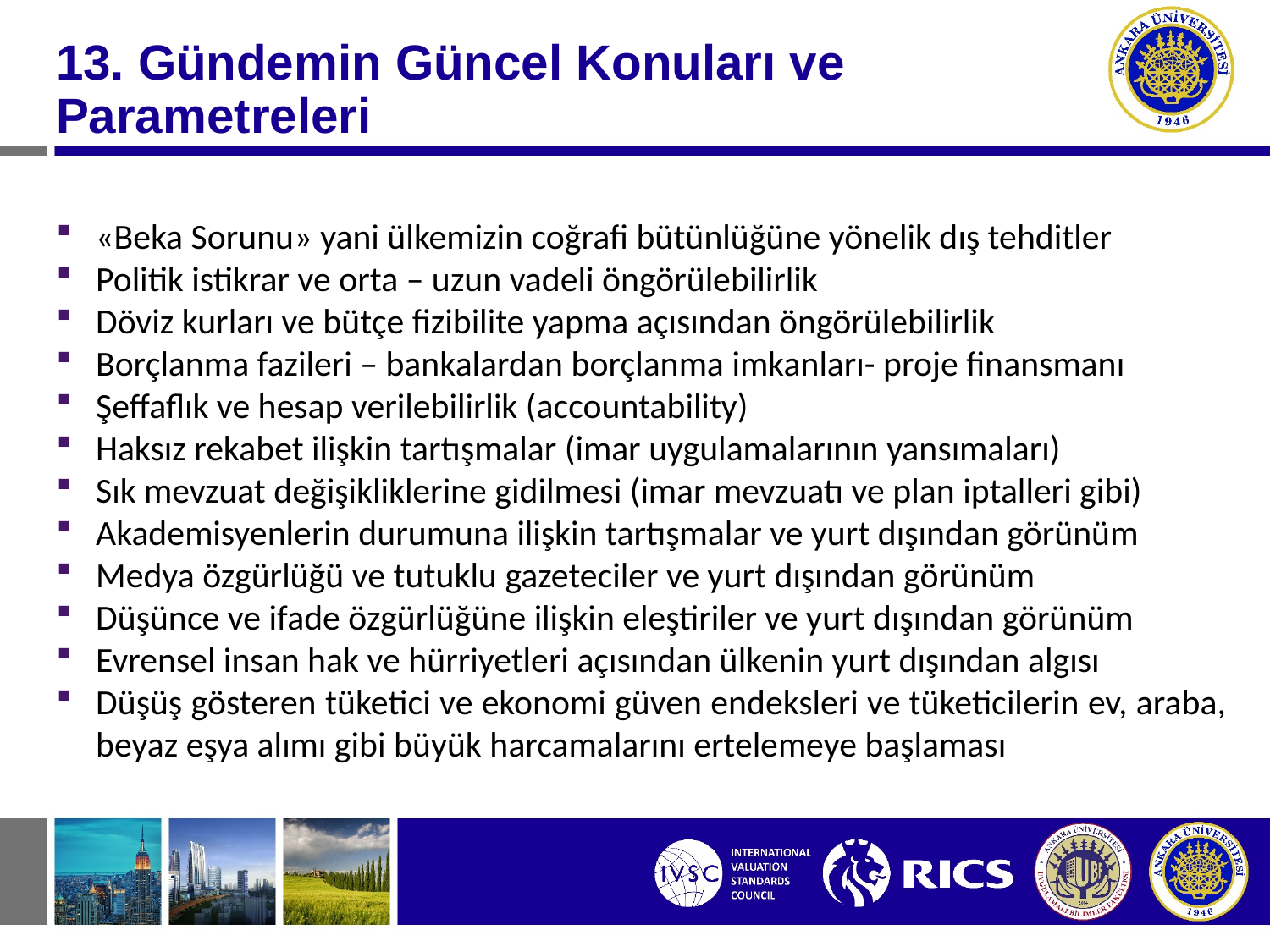

#
13. Gündemin Güncel Konuları ve Parametreleri
«Beka Sorunu» yani ülkemizin coğrafi bütünlüğüne yönelik dış tehditler
Politik istikrar ve orta – uzun vadeli öngörülebilirlik
Döviz kurları ve bütçe fizibilite yapma açısından öngörülebilirlik
Borçlanma fazileri – bankalardan borçlanma imkanları- proje finansmanı
Şeffaflık ve hesap verilebilirlik (accountability)
Haksız rekabet ilişkin tartışmalar (imar uygulamalarının yansımaları)
Sık mevzuat değişikliklerine gidilmesi (imar mevzuatı ve plan iptalleri gibi)
Akademisyenlerin durumuna ilişkin tartışmalar ve yurt dışından görünüm
Medya özgürlüğü ve tutuklu gazeteciler ve yurt dışından görünüm
Düşünce ve ifade özgürlüğüne ilişkin eleştiriler ve yurt dışından görünüm
Evrensel insan hak ve hürriyetleri açısından ülkenin yurt dışından algısı
Düşüş gösteren tüketici ve ekonomi güven endeksleri ve tüketicilerin ev, araba, beyaz eşya alımı gibi büyük harcamalarını ertelemeye başlaması